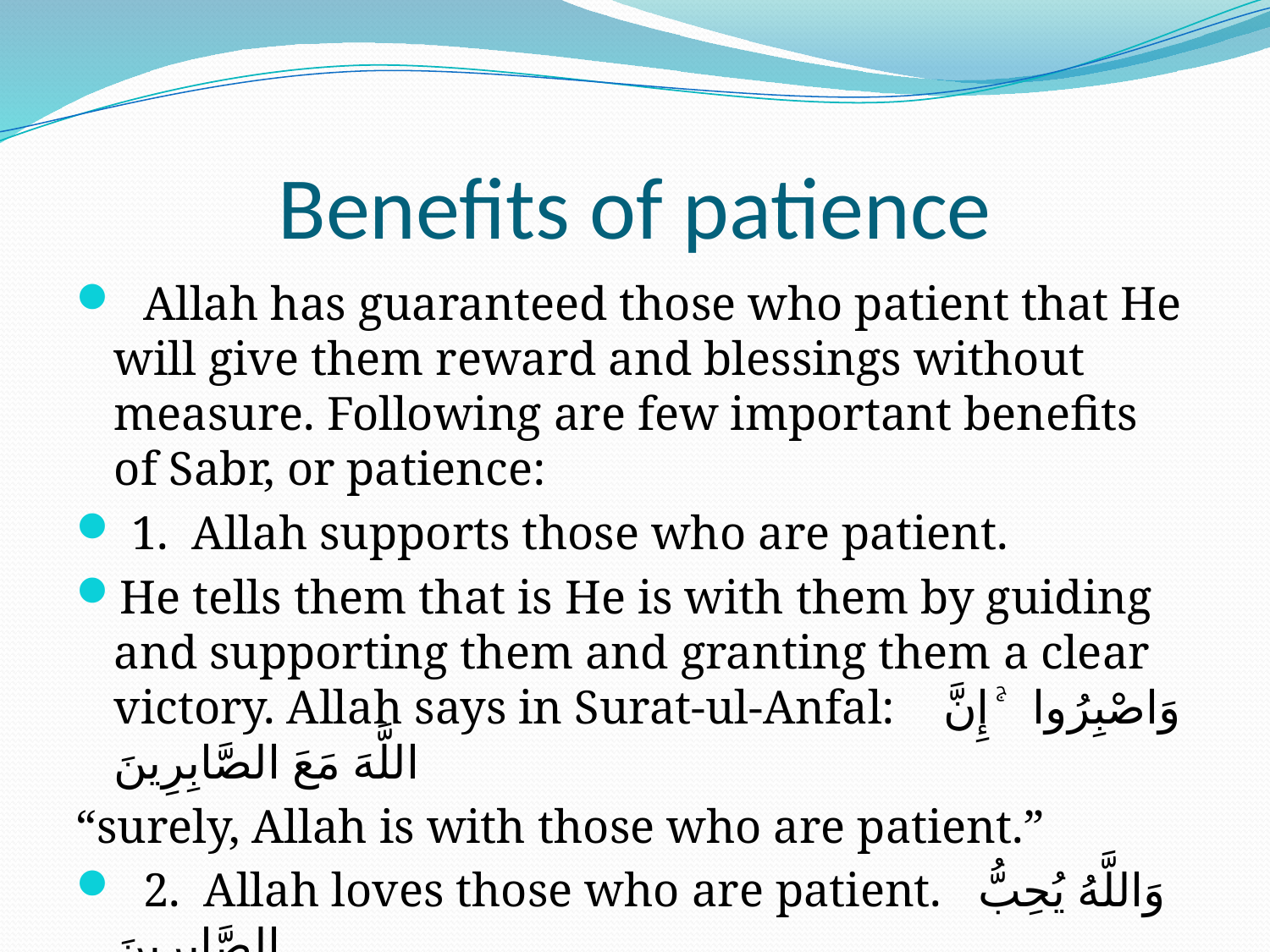

# Benefits of patience
  Allah has guaranteed those who patient that He will give them reward and blessings without measure. Following are few important benefits of Sabr, or patience:
 1.  Allah supports those who are patient.
He tells them that is He is with them by guiding and supporting them and granting them a clear victory. Allah says in Surat-ul-Anfal:    وَاصْبِرُوا ۚ إِنَّ اللَّهَ مَعَ الصَّابِرِينَ
“surely, Allah is with those who are patient.”
  2.  Allah loves those who are patient.   وَاللَّهُ يُحِبُّ الصَّابِرِينَ